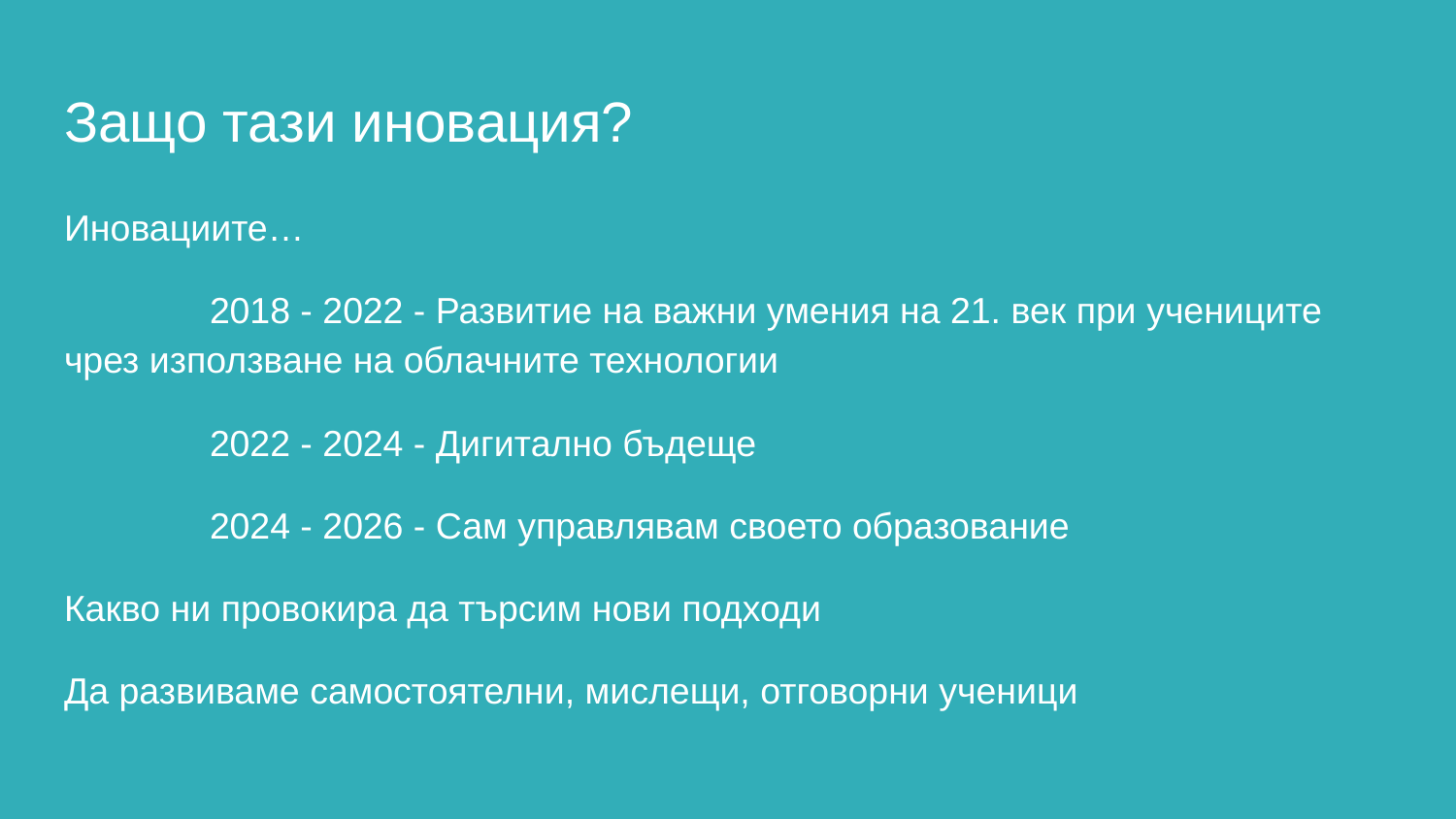

# Защо тази иновация?
Иновациите…
	2018 - 2022 - Развитие на важни умения на 21. век при учениците чрез използване на облачните технологии
	2022 - 2024 - Дигитално бъдеще
	2024 - 2026 - Сам управлявам своето образование
Какво ни провокира да търсим нови подходи
Да развиваме самостоятелни, мислещи, отговорни ученици